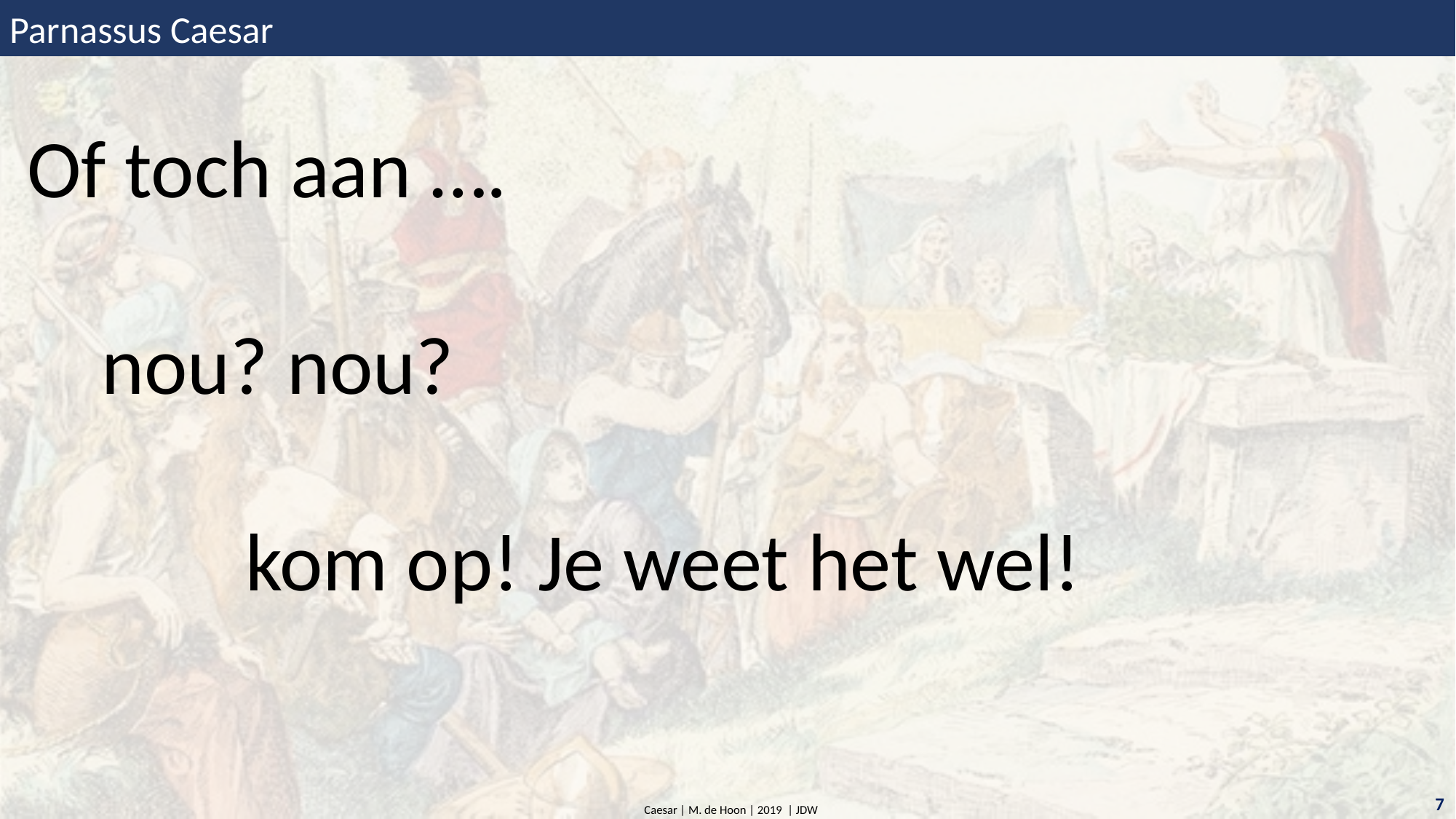

Parnassus Caesar
Of toch aan ….

    nou? nou?

		kom op! Je weet het wel!
7
Caesar | M. de Hoon | 2019  | JDW